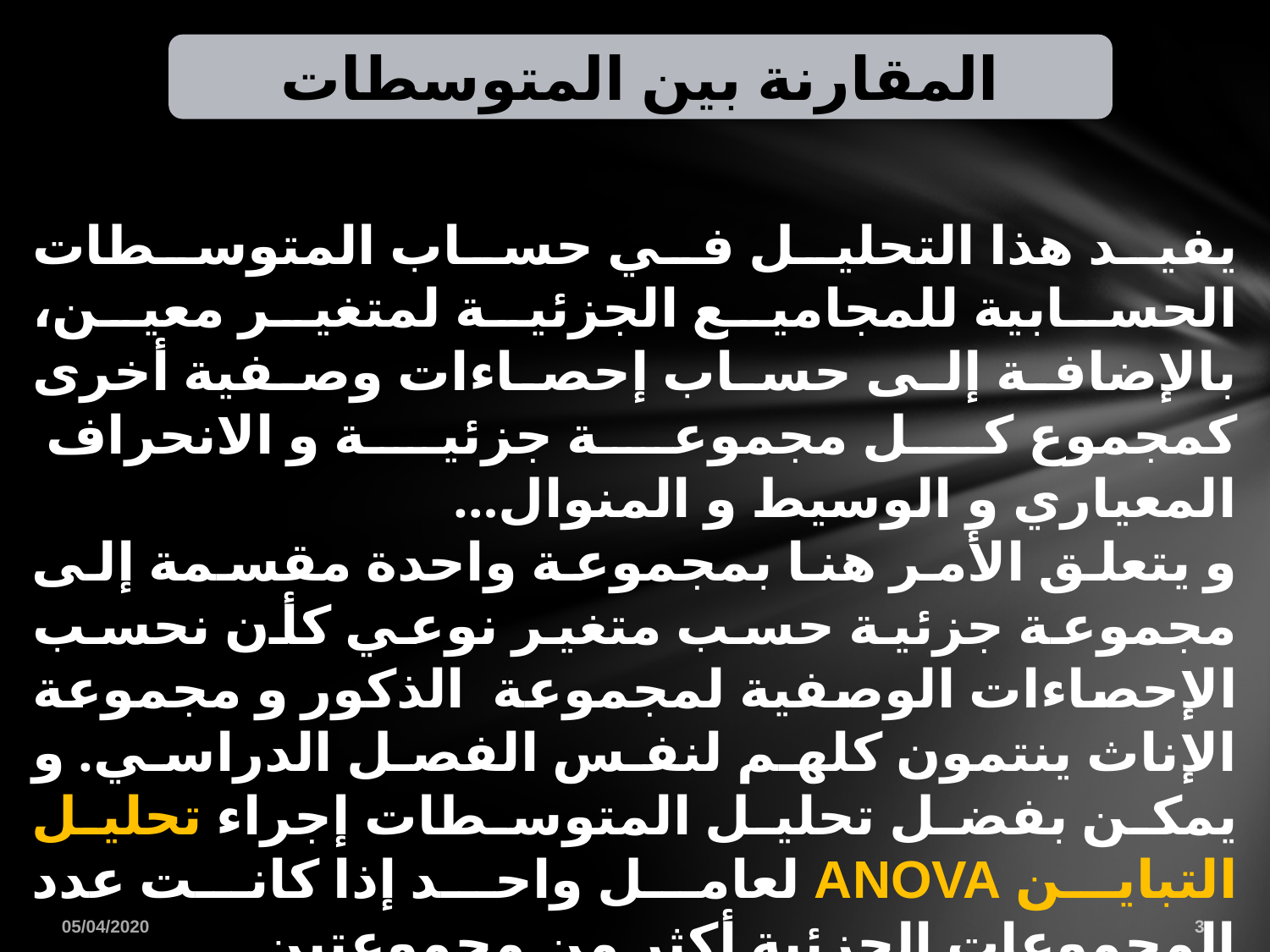

المقارنة بين المتوسطات
يفيد هذا التحليل في حساب المتوسطات الحسابية للمجاميع الجزئية لمتغير معين، بالإضافة إلى حساب إحصاءات وصفية أخرى كمجموع كل مجموعة جزئية و الانحراف  المعياري و الوسيط و المنوال…
و يتعلق الأمر هنا بمجموعة واحدة مقسمة إلى مجموعة جزئية حسب متغير نوعي كأن نحسب الإحصاءات الوصفية لمجموعة  الذكور و مجموعة الإناث ينتمون كلهم لنفس الفصل الدراسي. و يمكن بفضل تحليل المتوسطات إجراء تحليل التباين ANOVA لعامل واحد إذا كانت عدد المجموعات الجزئية أكثر من مجموعتين.
05/04/2020
3